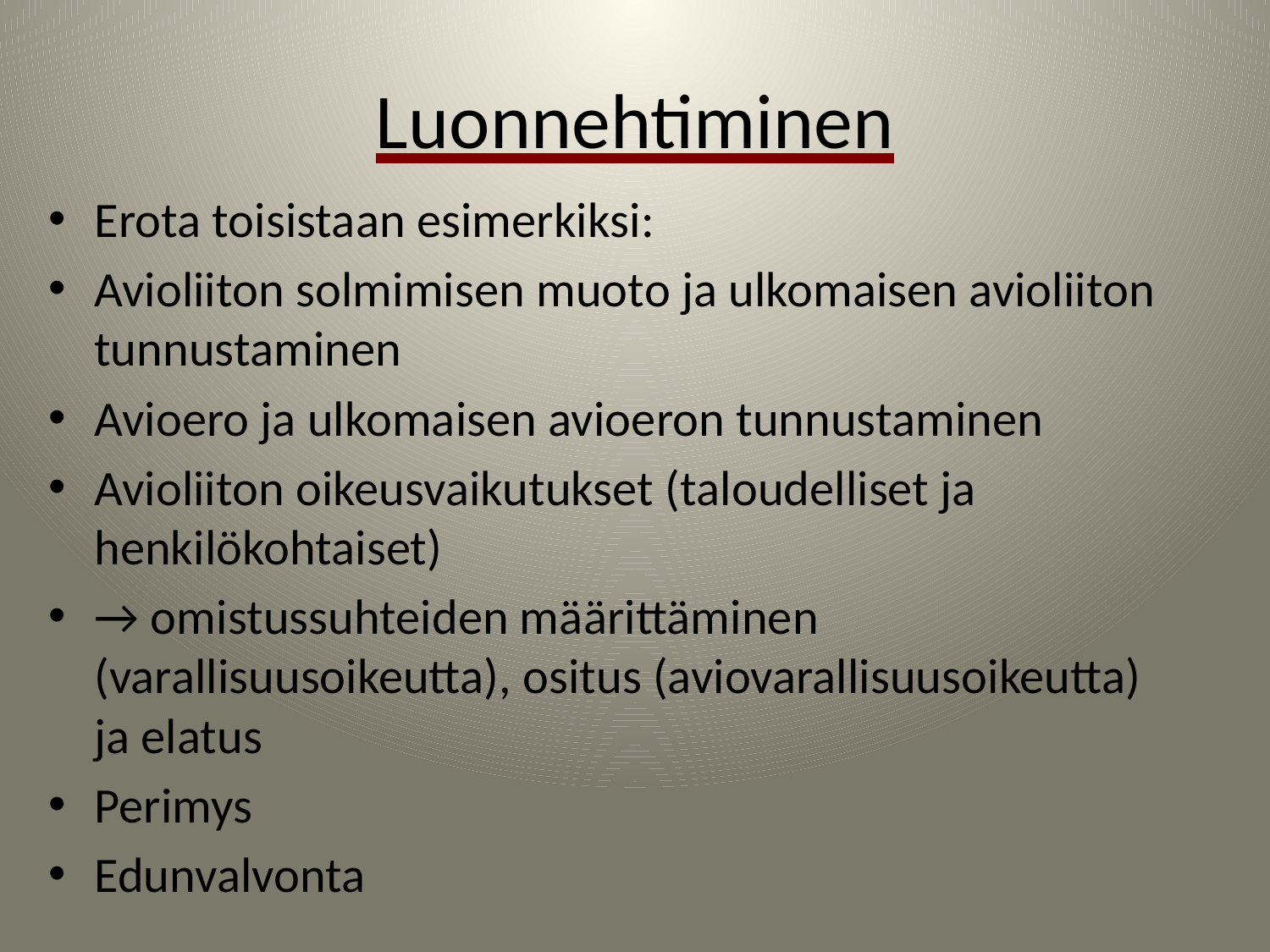

Luonnehtiminen
Erota toisistaan esimerkiksi:
Avioliiton solmimisen muoto ja ulkomaisen avioliiton tunnustaminen
Avioero ja ulkomaisen avioeron tunnustaminen
Avioliiton oikeusvaikutukset (taloudelliset ja henkilökohtaiset)
→ omistussuhteiden määrittäminen (varallisuusoikeutta), ositus (aviovarallisuusoikeutta) ja elatus
Perimys
Edunvalvonta